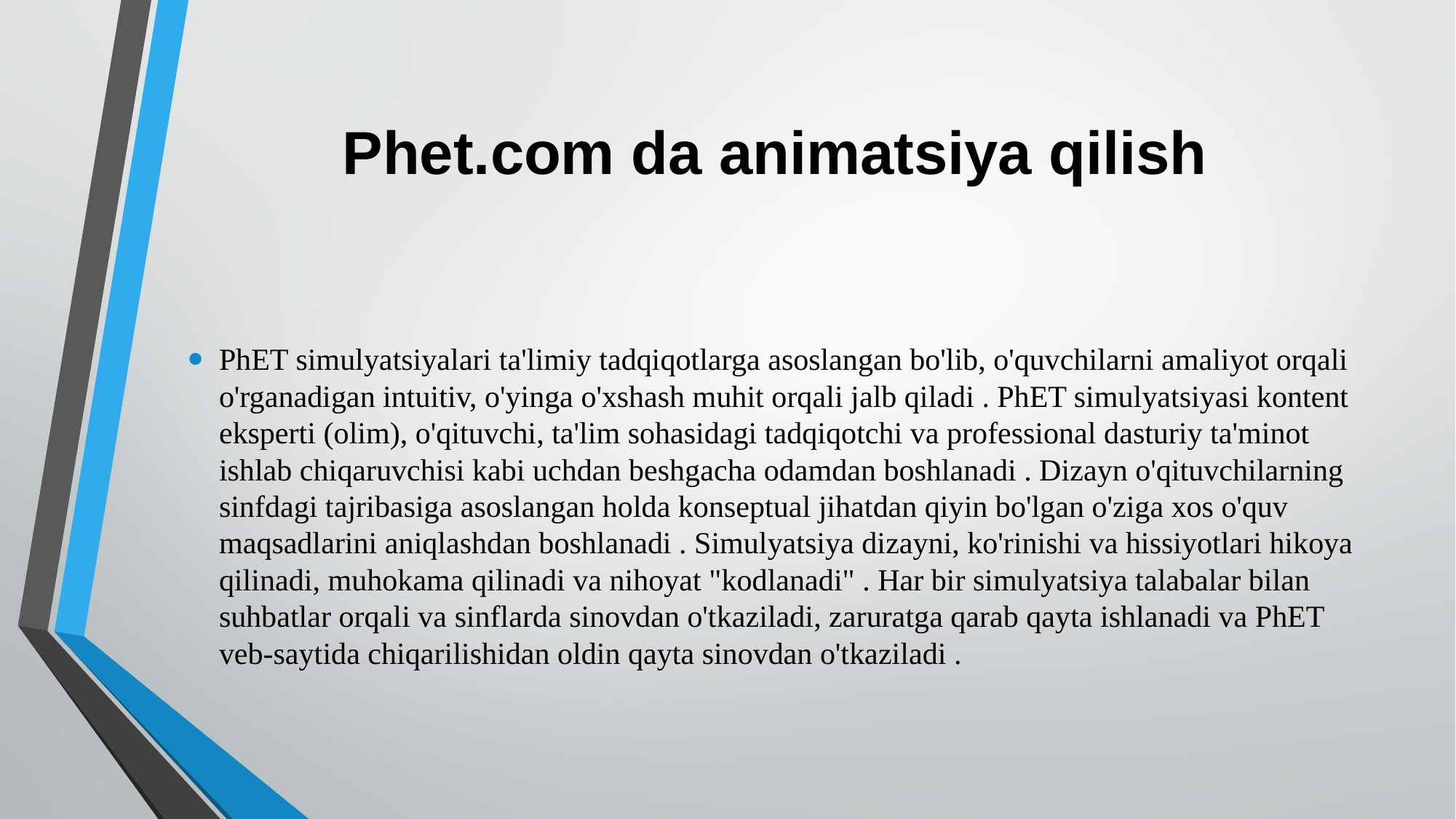

# Phet.com da animatsiya qilish
PhET simulyatsiyalari ta'limiy tadqiqotlarga asoslangan bo'lib, o'quvchilarni amaliyot orqali o'rganadigan intuitiv, o'yinga o'xshash muhit orqali jalb qiladi . PhET simulyatsiyasi kontent eksperti (olim), o'qituvchi, ta'lim sohasidagi tadqiqotchi va professional dasturiy ta'minot ishlab chiqaruvchisi kabi uchdan beshgacha odamdan boshlanadi . Dizayn o'qituvchilarning sinfdagi tajribasiga asoslangan holda konseptual jihatdan qiyin bo'lgan o'ziga xos o'quv maqsadlarini aniqlashdan boshlanadi . Simulyatsiya dizayni, ko'rinishi va hissiyotlari hikoya qilinadi, muhokama qilinadi va nihoyat "kodlanadi" . Har bir simulyatsiya talabalar bilan suhbatlar orqali va sinflarda sinovdan o'tkaziladi, zaruratga qarab qayta ishlanadi va PhET veb-saytida chiqarilishidan oldin qayta sinovdan o'tkaziladi .